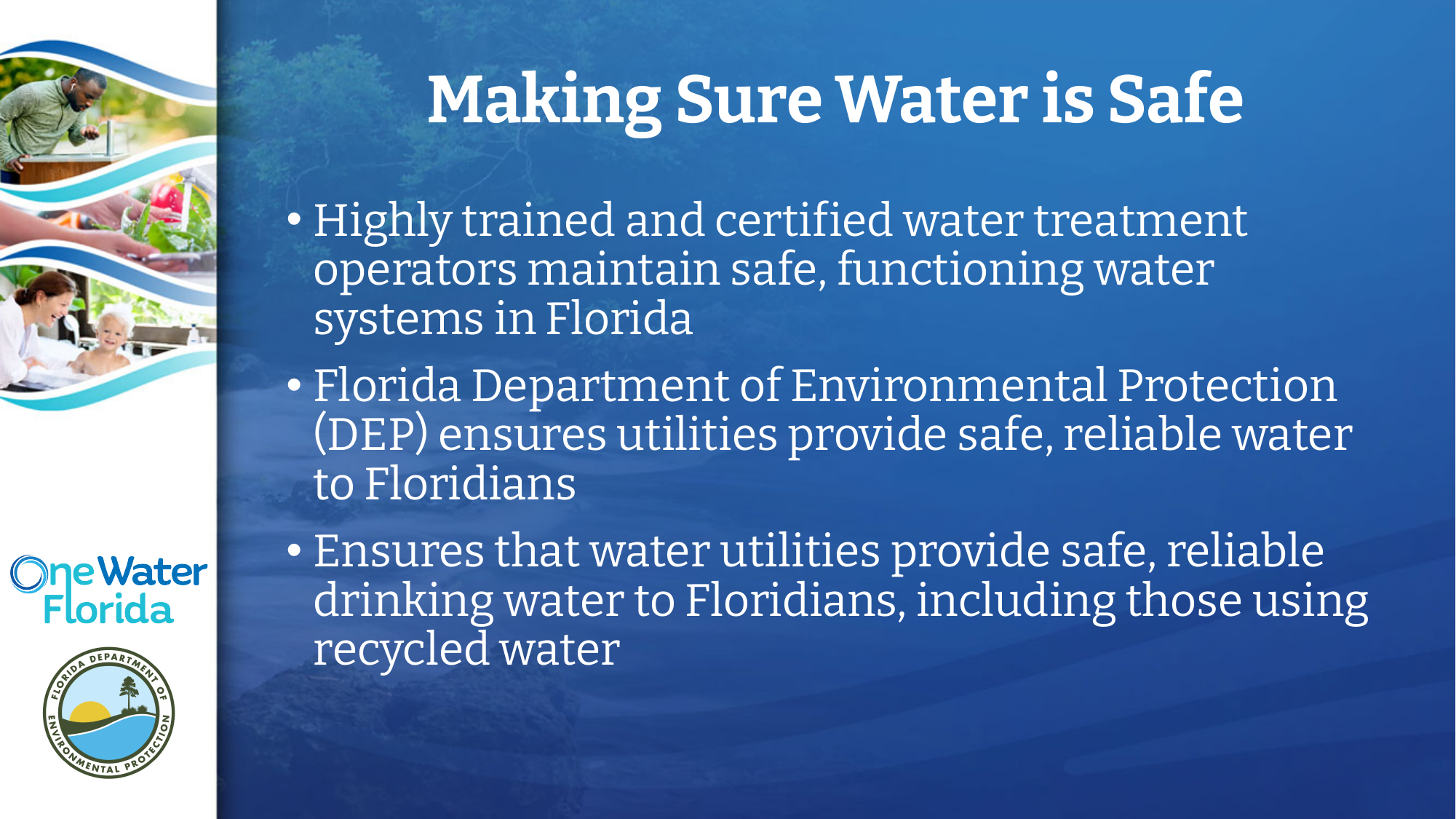

# Making Sure Water is Safe
Highly trained and certified water treatment operators maintain safe, functioning water systems in Florida
Florida Department of Environmental Protection (DEP) ensures utilities provide safe, reliable water to Floridians
Ensures that water utilities provide safe, reliable drinking water to Floridians, including those using recycled water